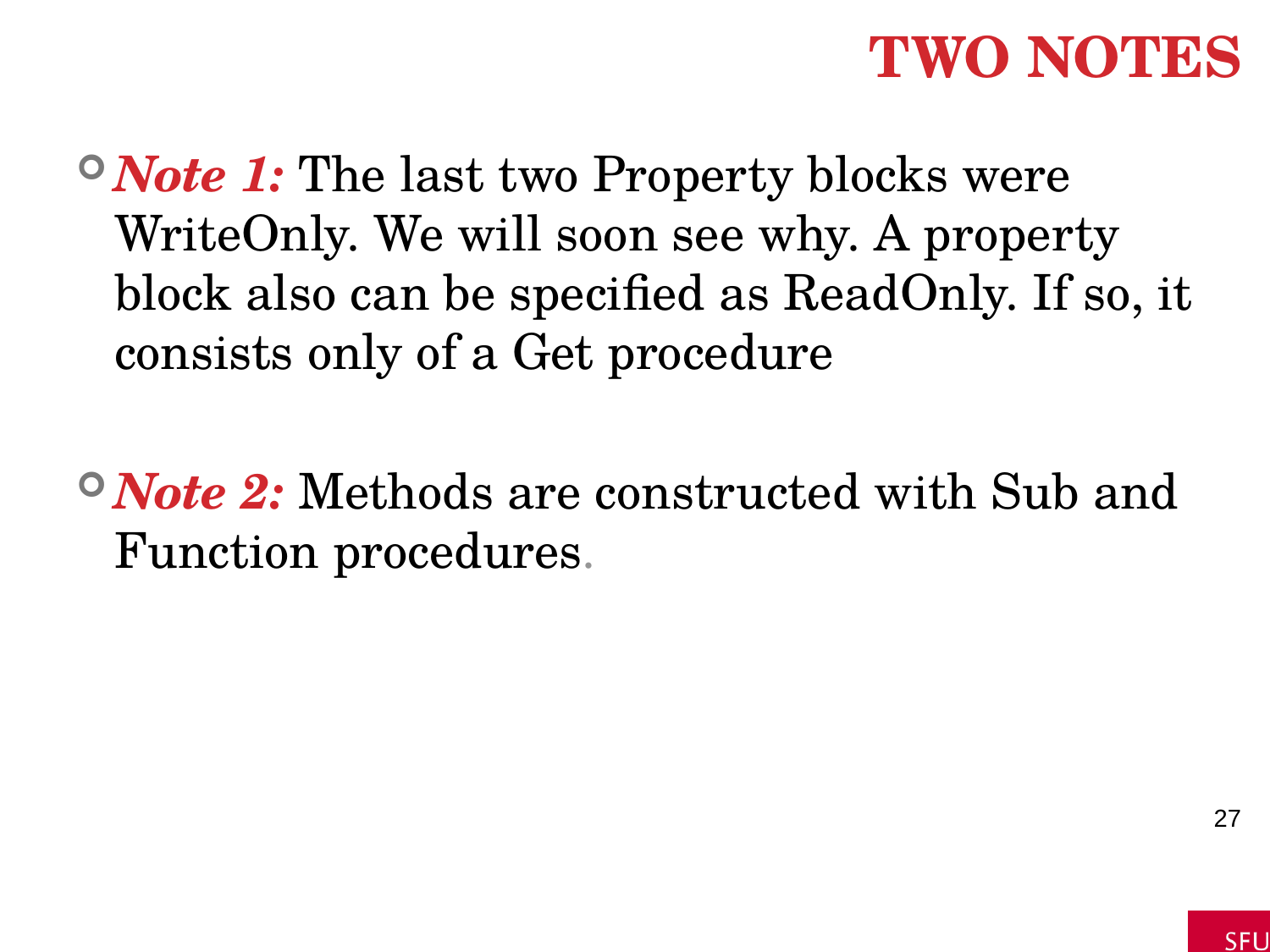

# Two Notes
Note 1: The last two Property blocks were WriteOnly. We will soon see why. A property block also can be specified as ReadOnly. If so, it consists only of a Get procedure

Note 2: Methods are constructed with Sub and Function procedures.

27